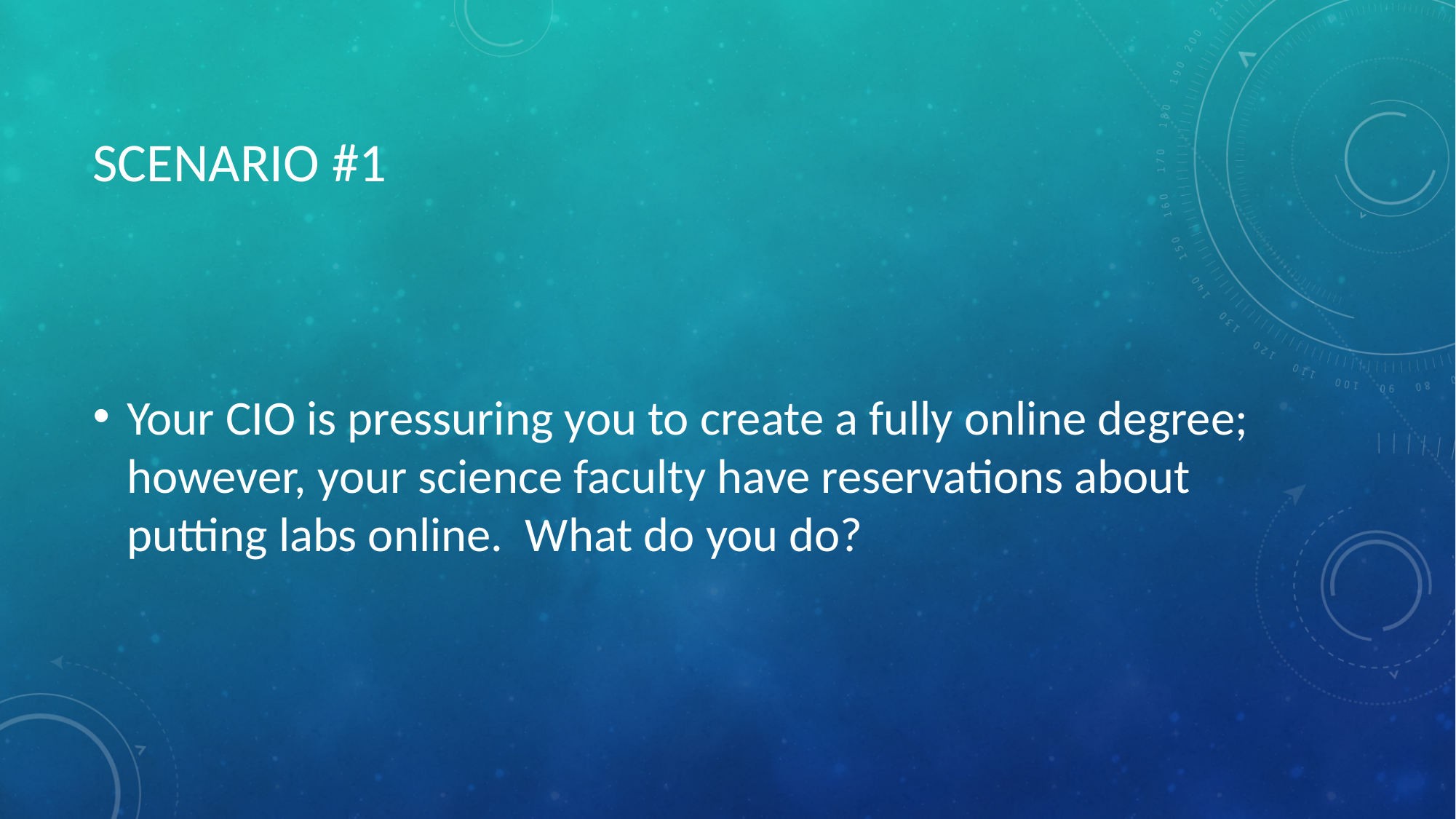

# Scenario #1
Your CIO is pressuring you to create a fully online degree; however, your science faculty have reservations about putting labs online.  What do you do?